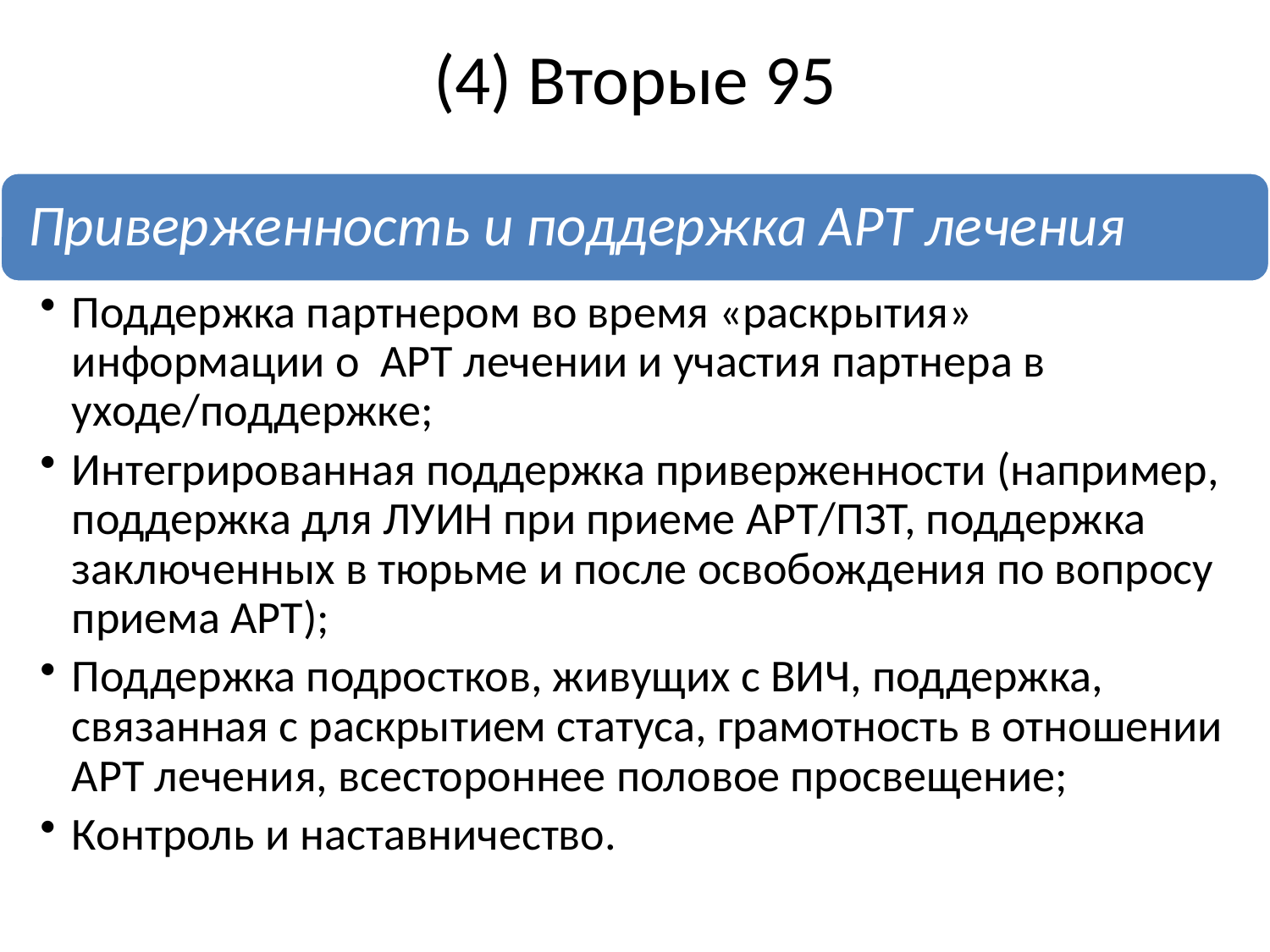

# (4) Вторые 95
Приверженность и поддержка АРТ лечения
Поддержка партнером во время «раскрытия» информации о  АРТ лечении и участия партнера в уходе/поддержке;
Интегрированная поддержка приверженности (например, поддержка для ЛУИН при приеме АРТ/ПЗТ, поддержка заключенных в тюрьме и после освобождения по вопросу приема АРТ);
Поддержка подростков, живущих с ВИЧ, поддержка, связанная с раскрытием статуса, грамотность в отношении АРТ лечения, всестороннее половое просвещение;
Контроль и наставничество.